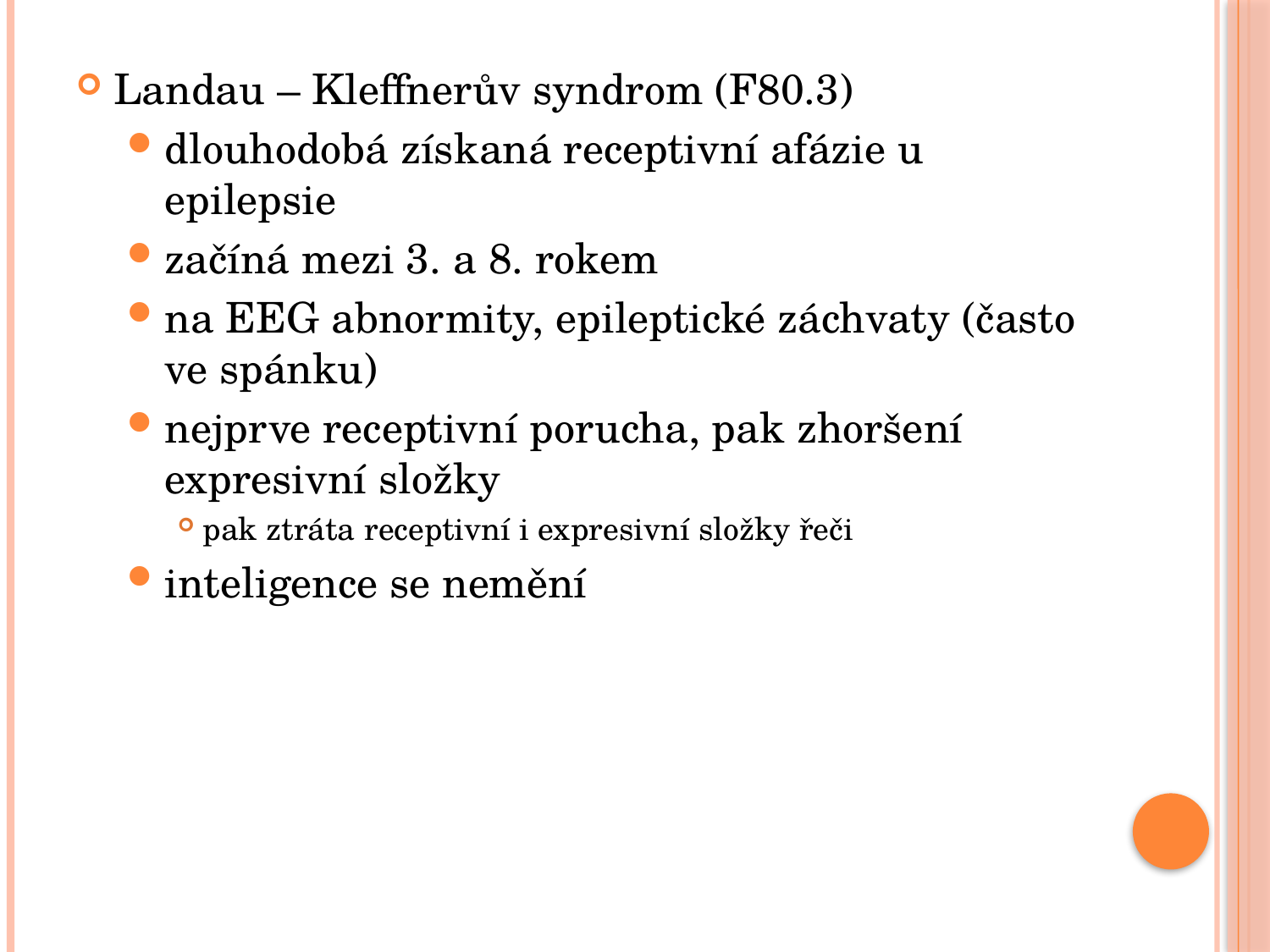

Landau – Kleffnerův syndrom (F80.3)
dlouhodobá získaná receptivní afázie u epilepsie
začíná mezi 3. a 8. rokem
na EEG abnormity, epileptické záchvaty (často ve spánku)
nejprve receptivní porucha, pak zhoršení expresivní složky
pak ztráta receptivní i expresivní složky řeči
inteligence se nemění